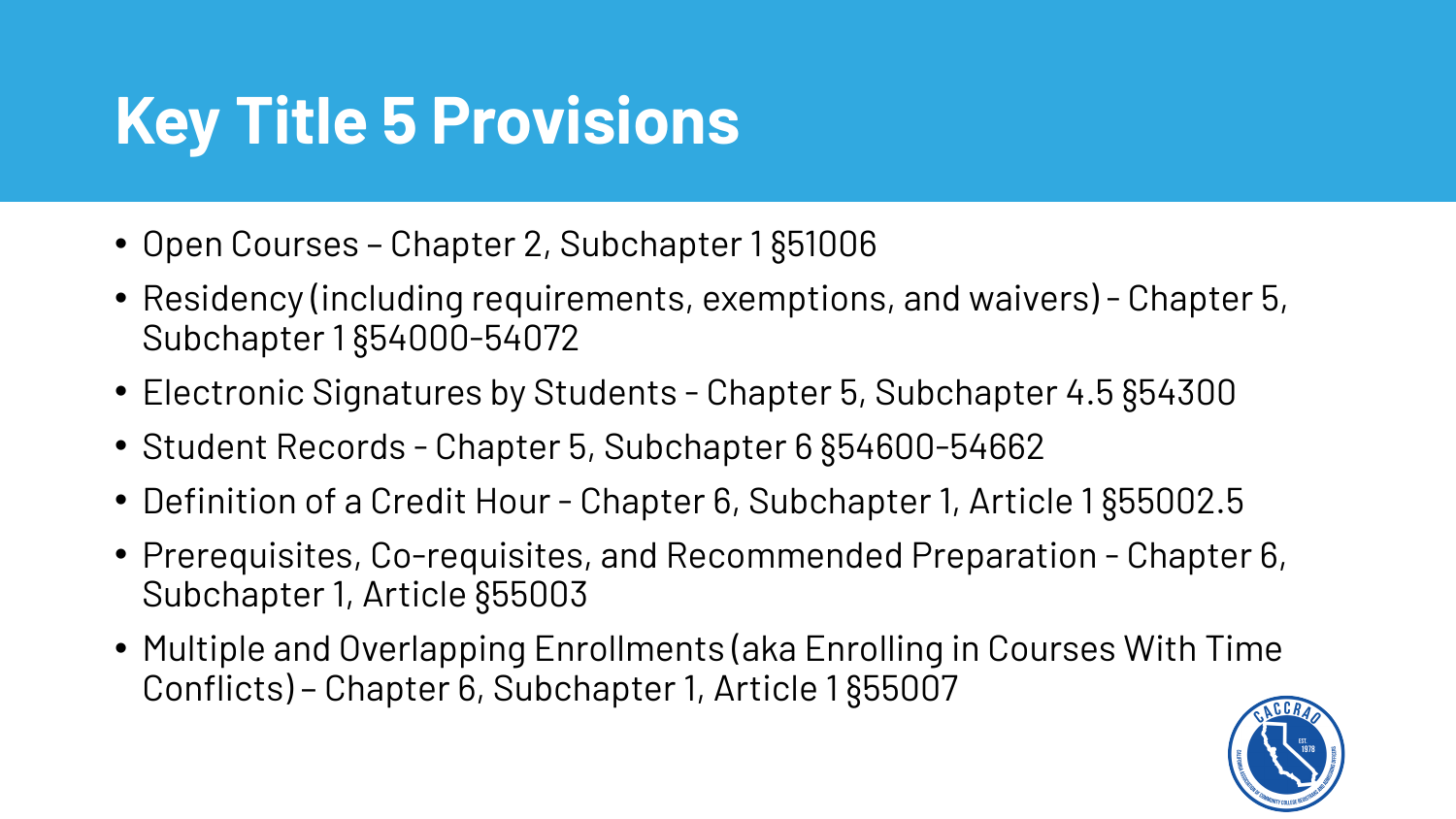

# Key Title 5 Provisions
Open Courses – Chapter 2, Subchapter 1 §51006
Residency (including requirements, exemptions, and waivers) - Chapter 5, Subchapter 1 §54000-54072
Electronic Signatures by Students - Chapter 5, Subchapter 4.5 §54300
Student Records - Chapter 5, Subchapter 6 §54600-54662
Definition of a Credit Hour - Chapter 6, Subchapter 1, Article 1 §55002.5
Prerequisites, Co-requisites, and Recommended Preparation - Chapter 6, Subchapter 1, Article §55003
Multiple and Overlapping Enrollments (aka Enrolling in Courses With Time Conflicts) – Chapter 6, Subchapter 1, Article 1 §55007